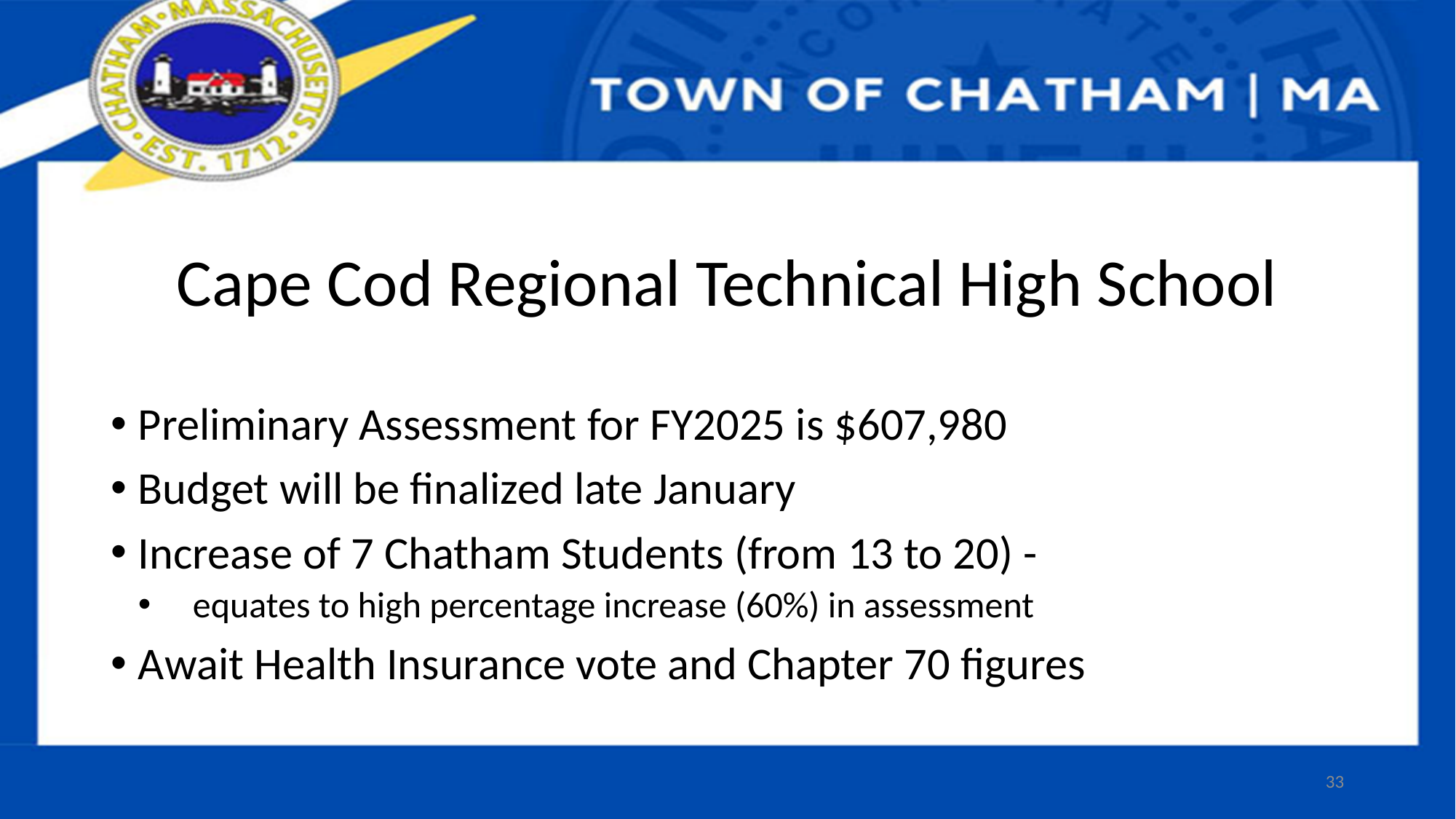

# Cape Cod Regional Technical High School
Preliminary Assessment for FY2025 is $607,980
Budget will be finalized late January
Increase of 7 Chatham Students (from 13 to 20) -
equates to high percentage increase (60%) in assessment
Await Health Insurance vote and Chapter 70 figures

33